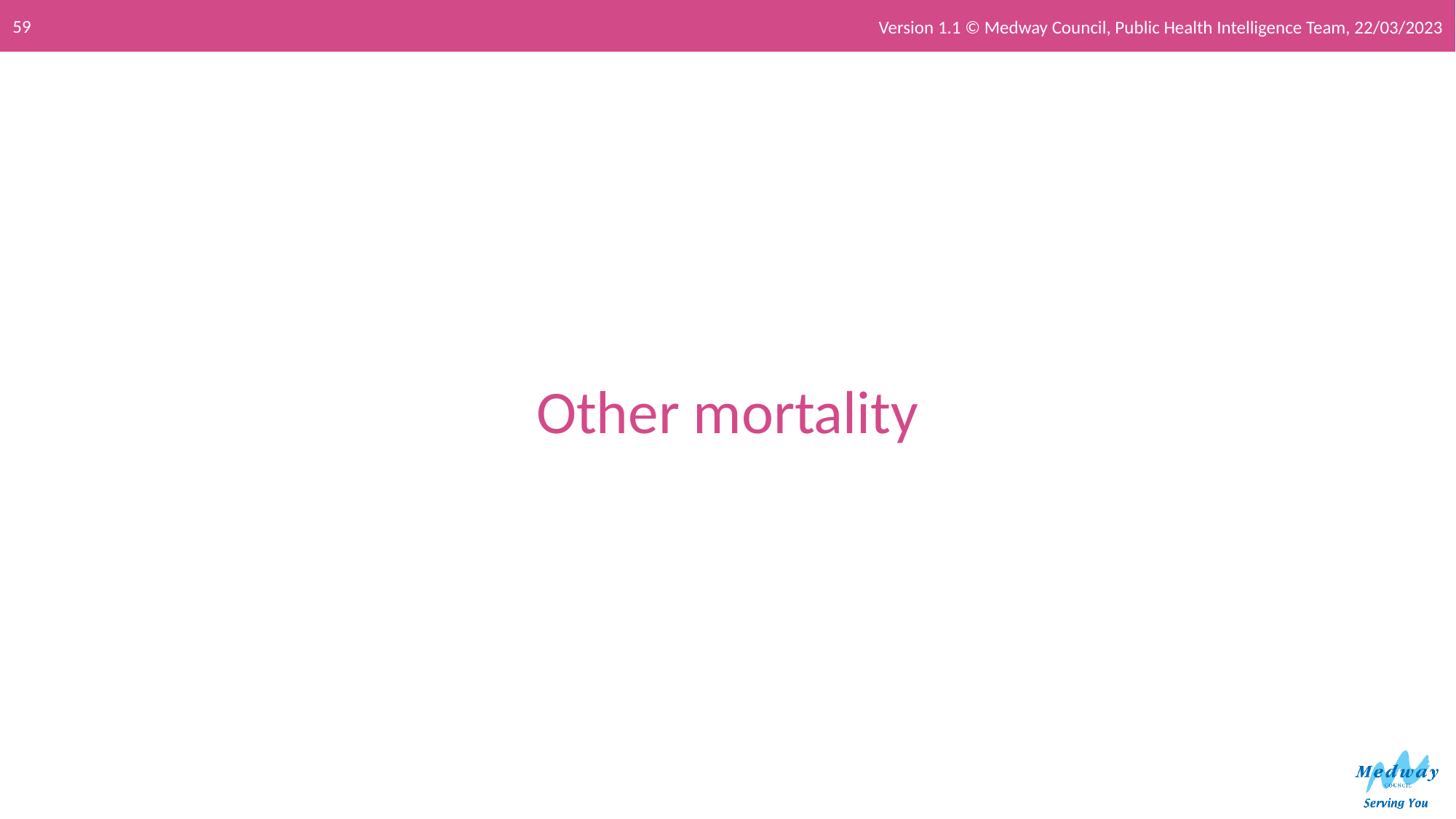

Version 1.1 © Medway Council, Public Health Intelligence Team, 22/03/2023
59
# Other mortality